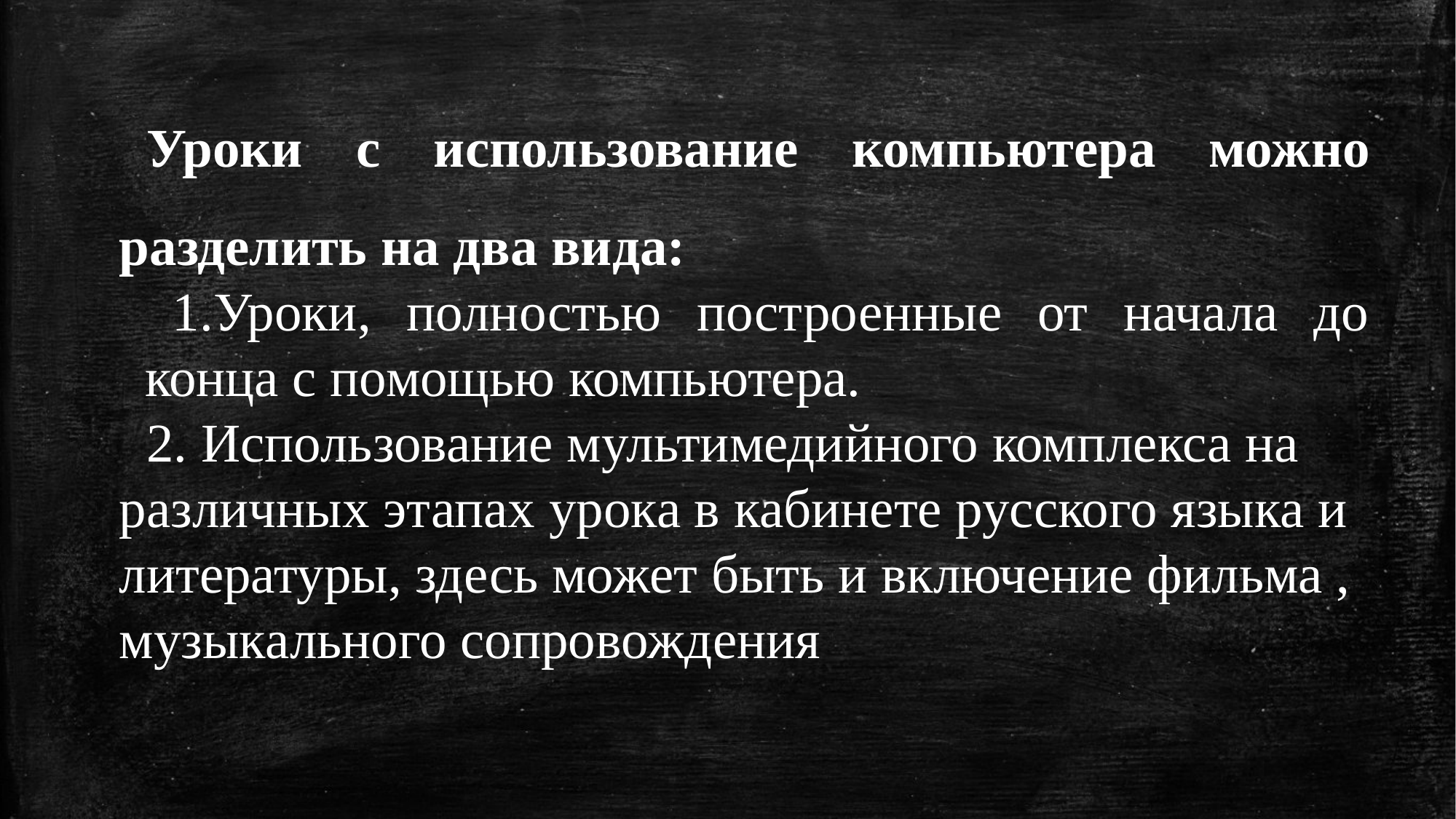

Уроки с использование компьютера можно разделить на два вида:
Уроки, полностью построенные от начала до конца с помощью компьютера.
2. Использование мультимедийного комплекса на различных этапах урока в кабинете русского языка и литературы, здесь может быть и включение фильма , музыкального сопровождения